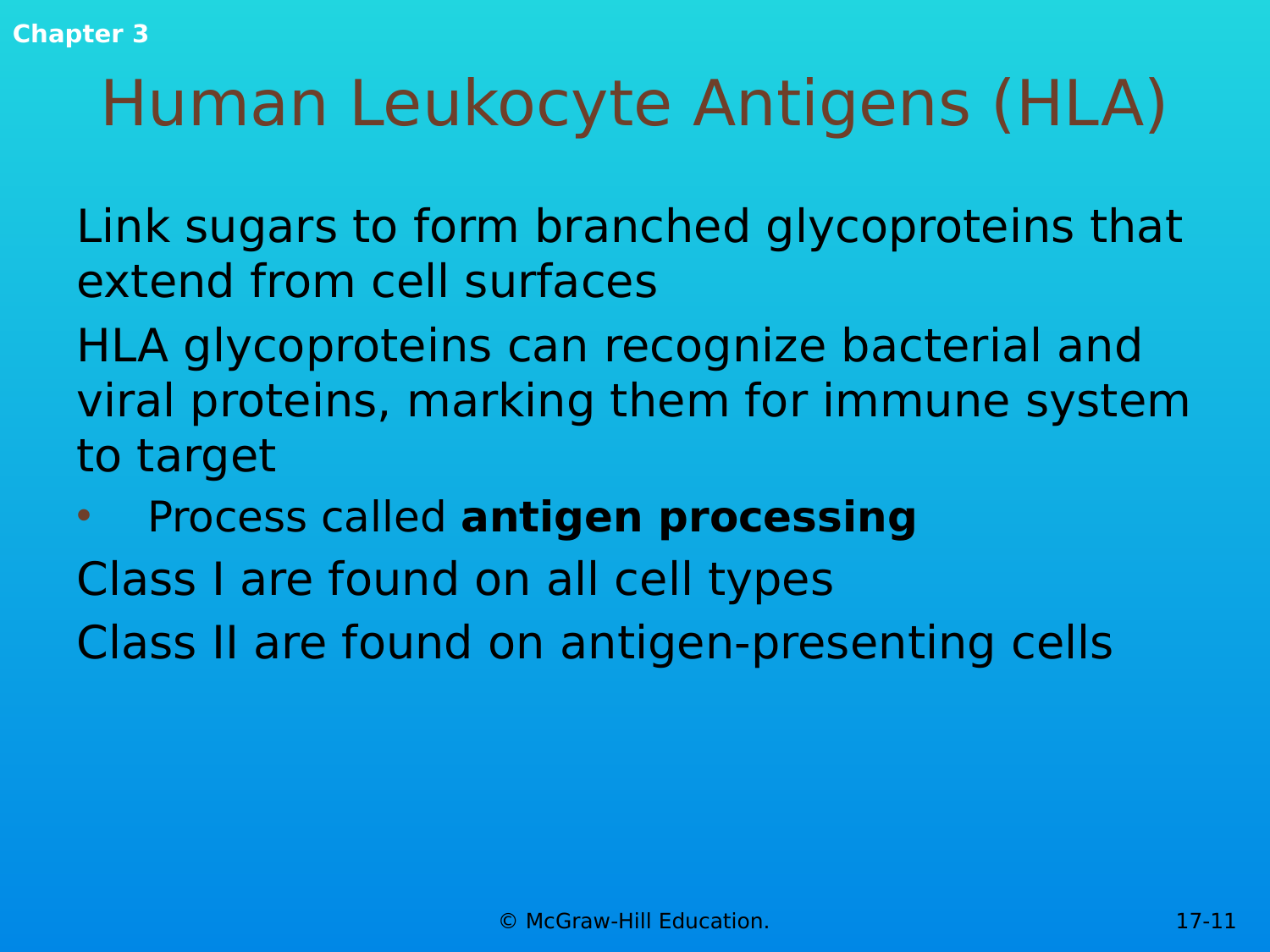

# Human Leukocyte Antigens (HLA)
Link sugars to form branched glycoproteins that extend from cell surfaces
HLA glycoproteins can recognize bacterial and viral proteins, marking them for immune system to target
Process called antigen processing
Class I are found on all cell types
Class II are found on antigen-presenting cells